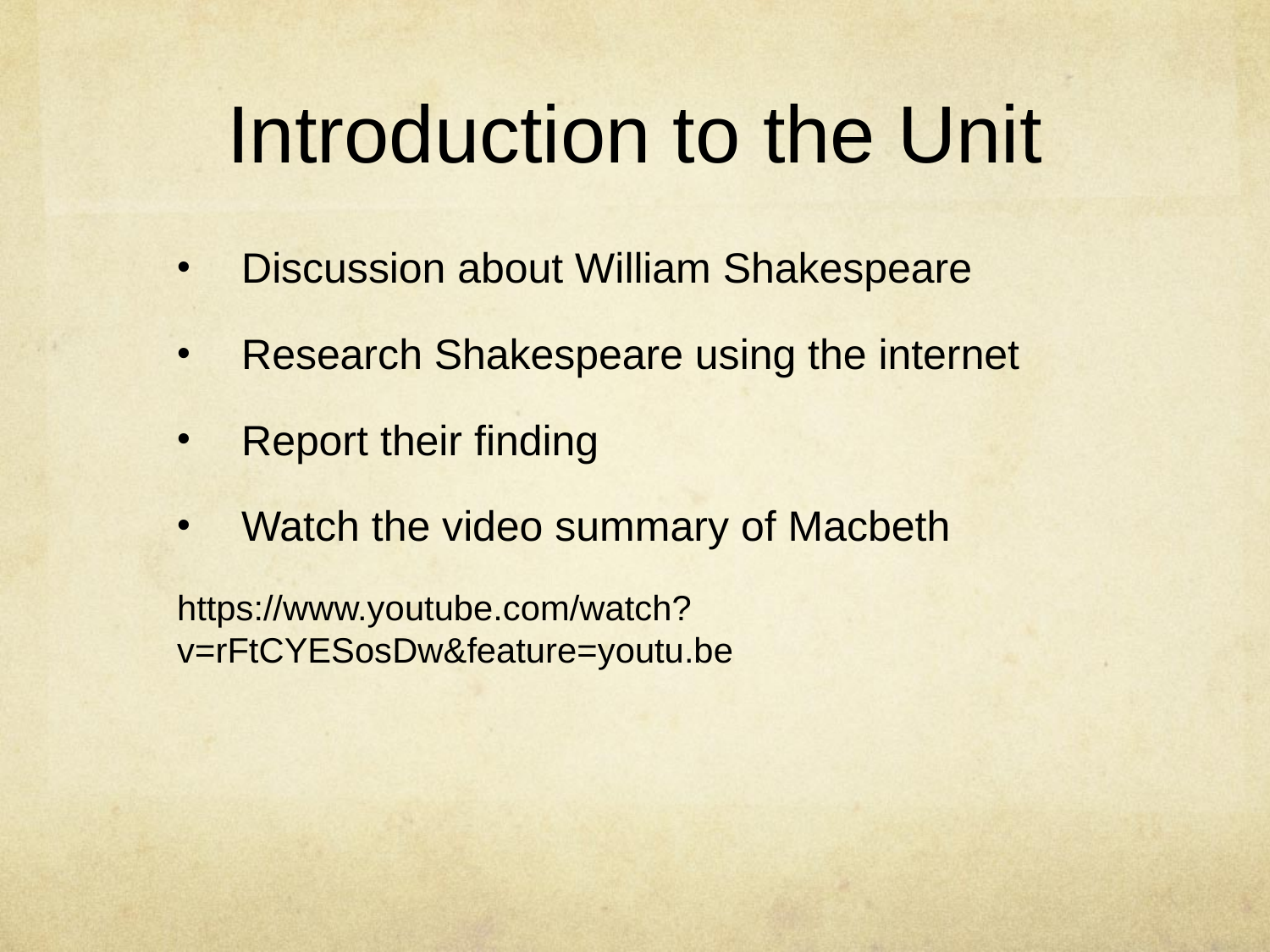

# Introduction to the Unit
Discussion about William Shakespeare
Research Shakespeare using the internet
Report their finding
Watch the video summary of Macbeth
https://www.youtube.com/watch?v=rFtCYESosDw&feature=youtu.be